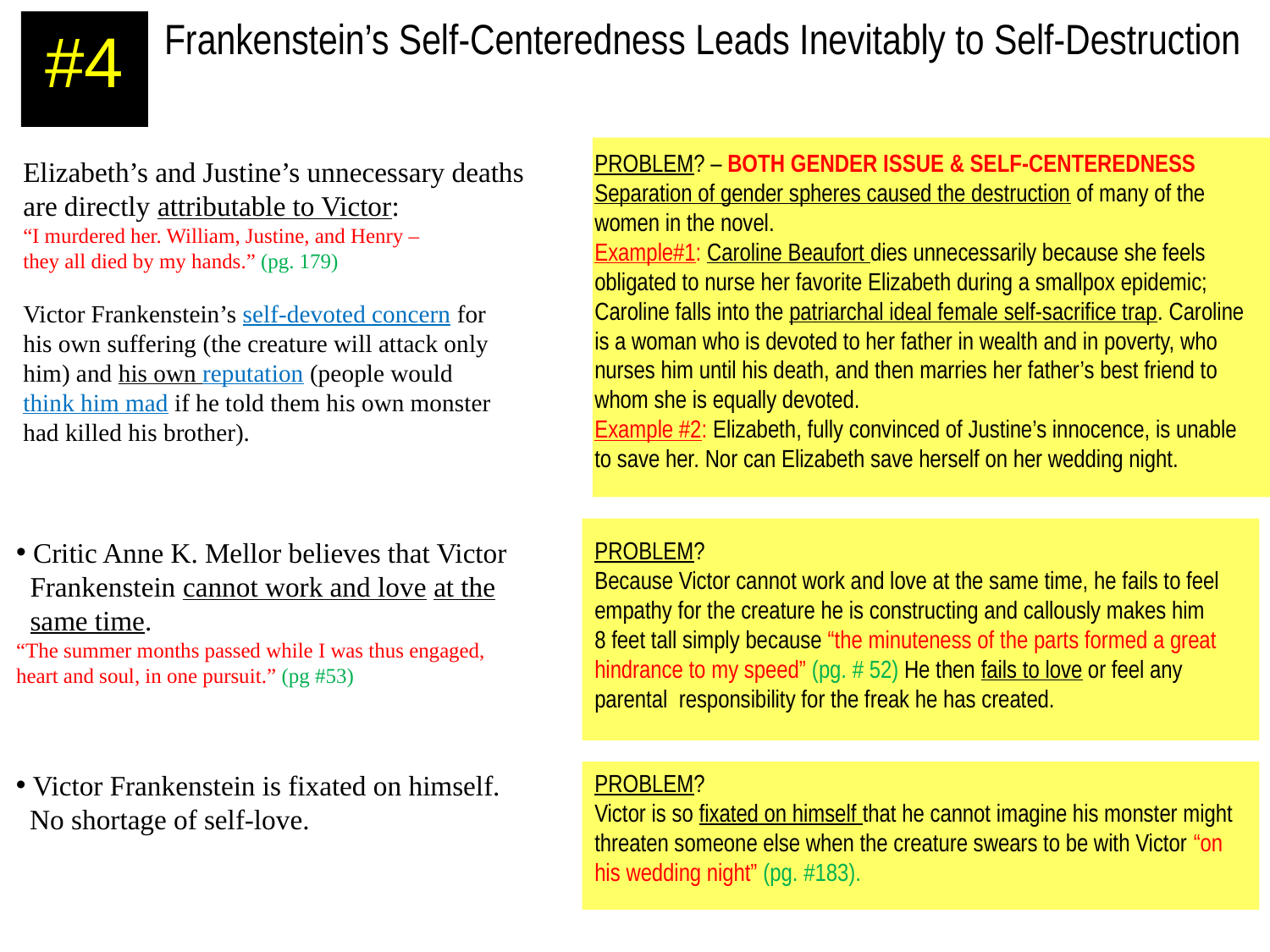

Frankenstein’s Self-Centeredness Leads Inevitably to Self-Destruction

#4

PROBLEM? – BOTH GENDER ISSUE & SELF-CENTEREDNESS
Separation of gender spheres caused the destruction of many of the
women in the novel.
Example#1: Caroline Beaufort dies unnecessarily because she feels
obligated to nurse her favorite Elizabeth during a smallpox epidemic;
Caroline falls into the patriarchal ideal female self-sacrifice trap. Caroline
is a woman who is devoted to her father in wealth and in poverty, who
nurses him until his death, and then marries her father’s best friend to
whom she is equally devoted.
Example #2: Elizabeth, fully convinced of Justine’s innocence, is unable
to save her. Nor can Elizabeth save herself on her wedding night.
Elizabeth’s and Justine’s unnecessary deaths
are directly attributable to Victor:
“I murdered her. William, Justine, and Henry –
they all died by my hands.” (pg. 179)

Victor Frankenstein’s self-devoted concern for
his own suffering (the creature will attack only
him) and his own reputation (people would
think him mad if he told them his own monster
had killed his brother).

 Critic Anne K. Mellor believes that Victor
  Frankenstein cannot work and love at the
  same time.
“The summer months passed while I was thus engaged,
heart and soul, in one pursuit.” (pg #53)
PROBLEM?
Because Victor cannot work and love at the same time, he fails to feel
empathy for the creature he is constructing and callously makes him
8 feet tall simply because “the minuteness of the parts formed a great
hindrance to my speed” (pg. # 52) He then fails to love or feel any
parental  responsibility for the freak he has created.

 Victor Frankenstein is fixated on himself.
  No shortage of self-love.

PROBLEM?
Victor is so fixated on himself that he cannot imagine his monster might
threaten someone else when the creature swears to be with Victor “on
his wedding night” (pg. #183).